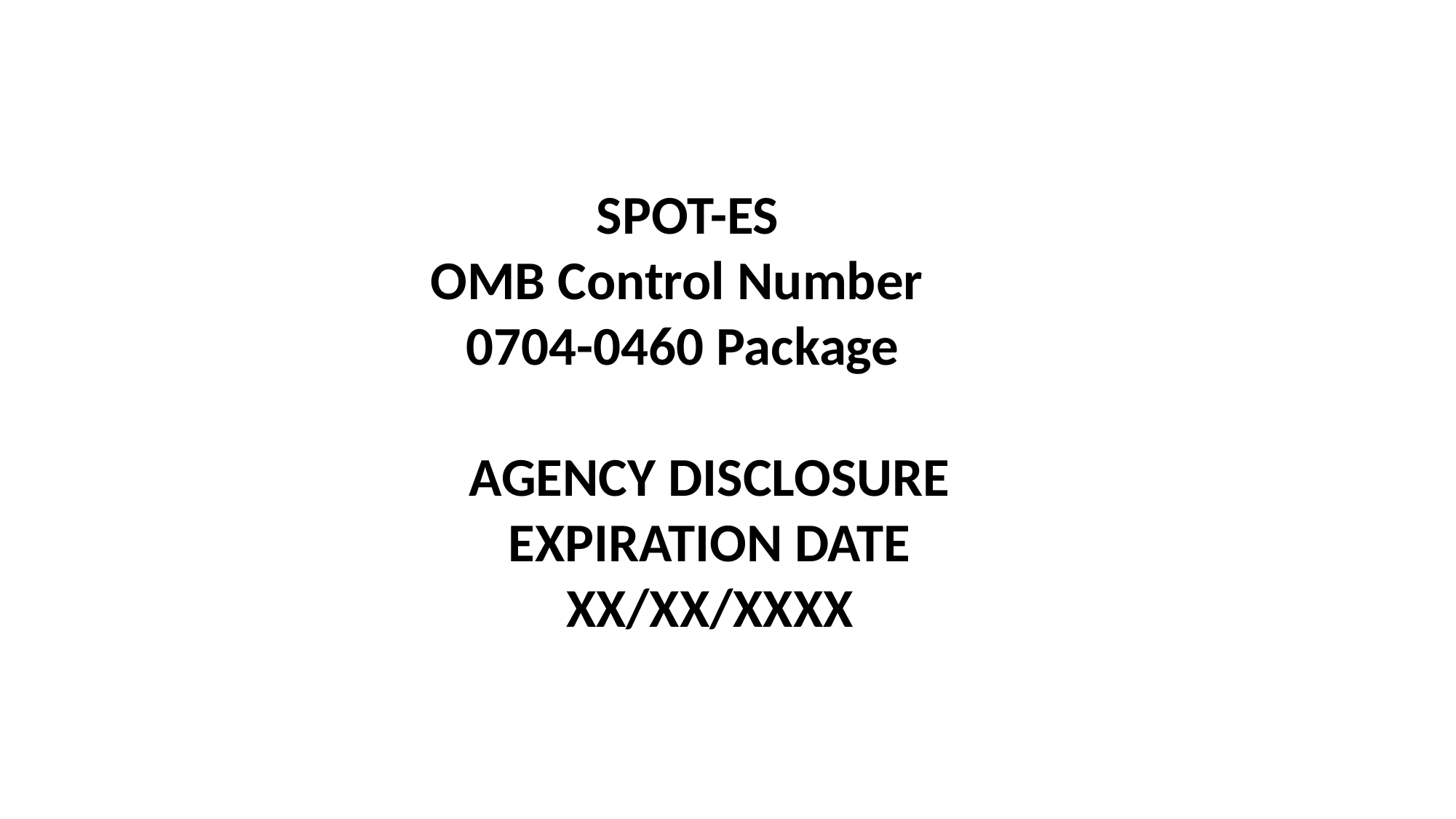

SPOT-ES
OMB Control Number
0704-0460 Package

AGENCY DISCLOSURE EXPIRATION DATE
XX/XX/XXXX